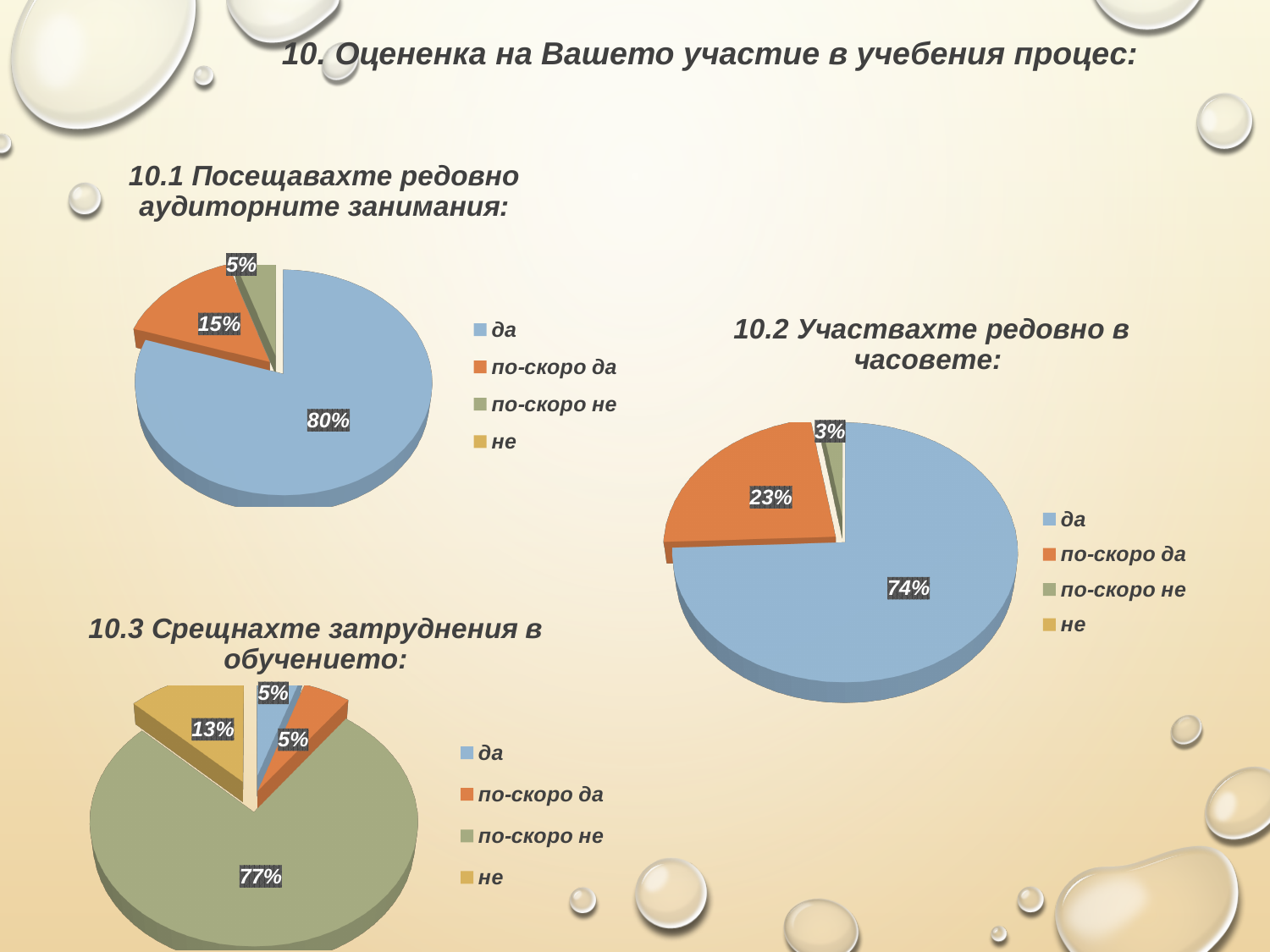

10. Оцененка на Вашето участие в учебения процес:

[unsupported chart]

[unsupported chart]

[unsupported chart]